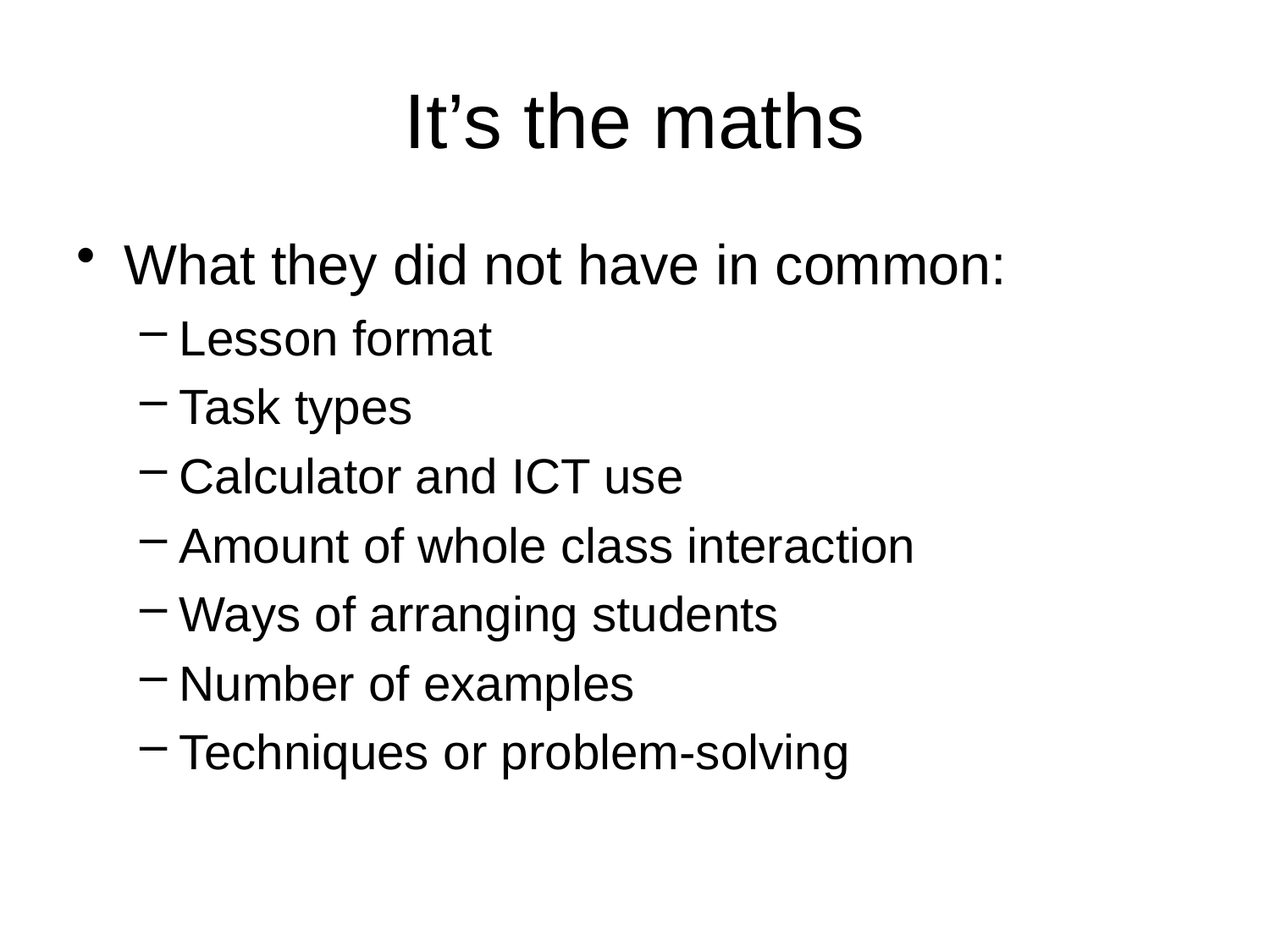

# It’s the maths
What they did not have in common:
Lesson format
Task types
Calculator and ICT use
Amount of whole class interaction
Ways of arranging students
Number of examples
Techniques or problem-solving